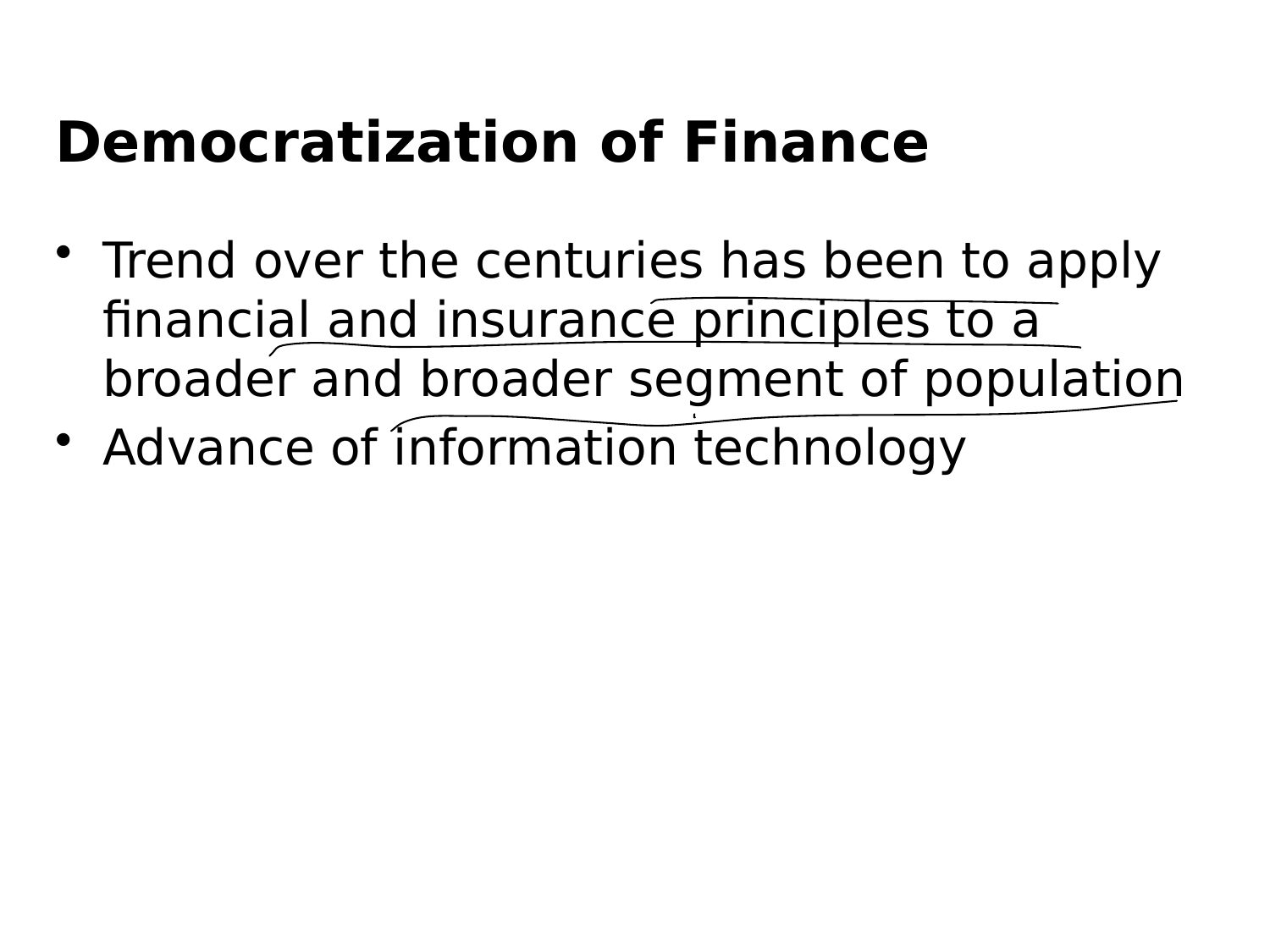

# Democratization of Finance
Trend over the centuries has been to apply financial and insurance principles to a broader and broader segment of population
Advance of information technology